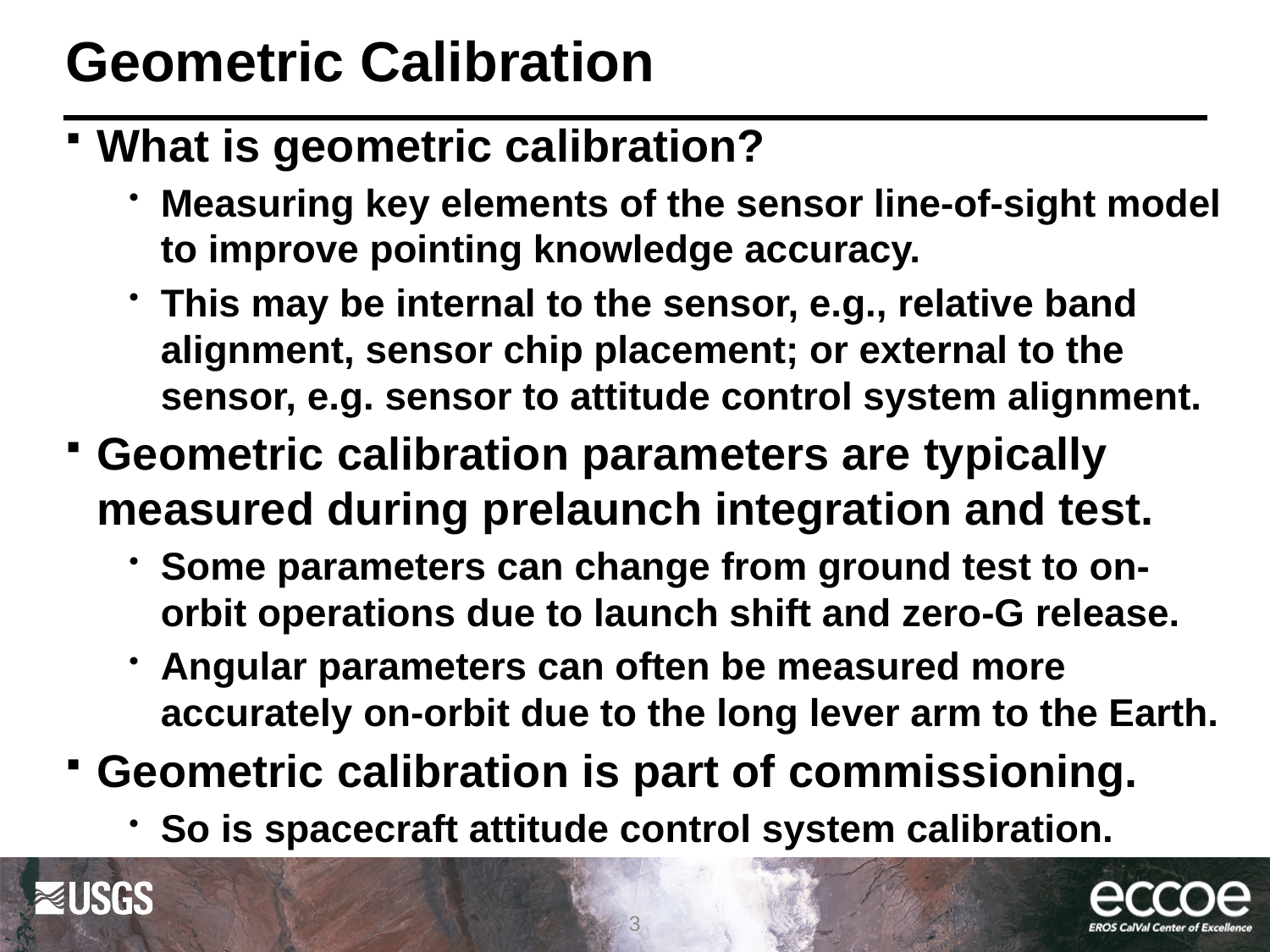

# Geometric Calibration
What is geometric calibration?
Measuring key elements of the sensor line-of-sight model to improve pointing knowledge accuracy.
This may be internal to the sensor, e.g., relative band alignment, sensor chip placement; or external to the sensor, e.g. sensor to attitude control system alignment.
Geometric calibration parameters are typically measured during prelaunch integration and test.
Some parameters can change from ground test to on-orbit operations due to launch shift and zero-G release.
Angular parameters can often be measured more accurately on-orbit due to the long lever arm to the Earth.
Geometric calibration is part of commissioning.
So is spacecraft attitude control system calibration.
3